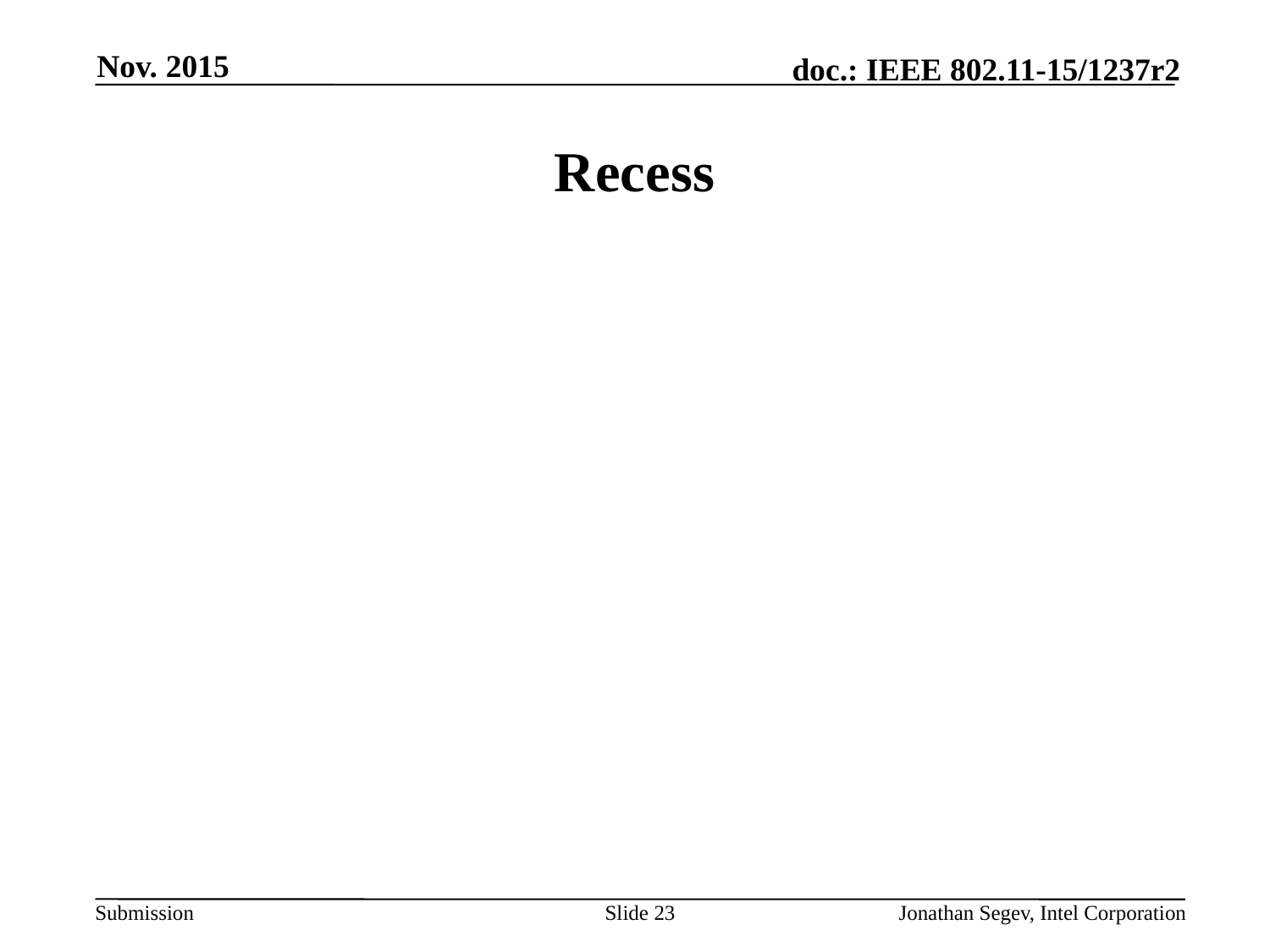

Nov. 2015
# Recess

Slide 23
Jonathan Segev, Intel Corporation